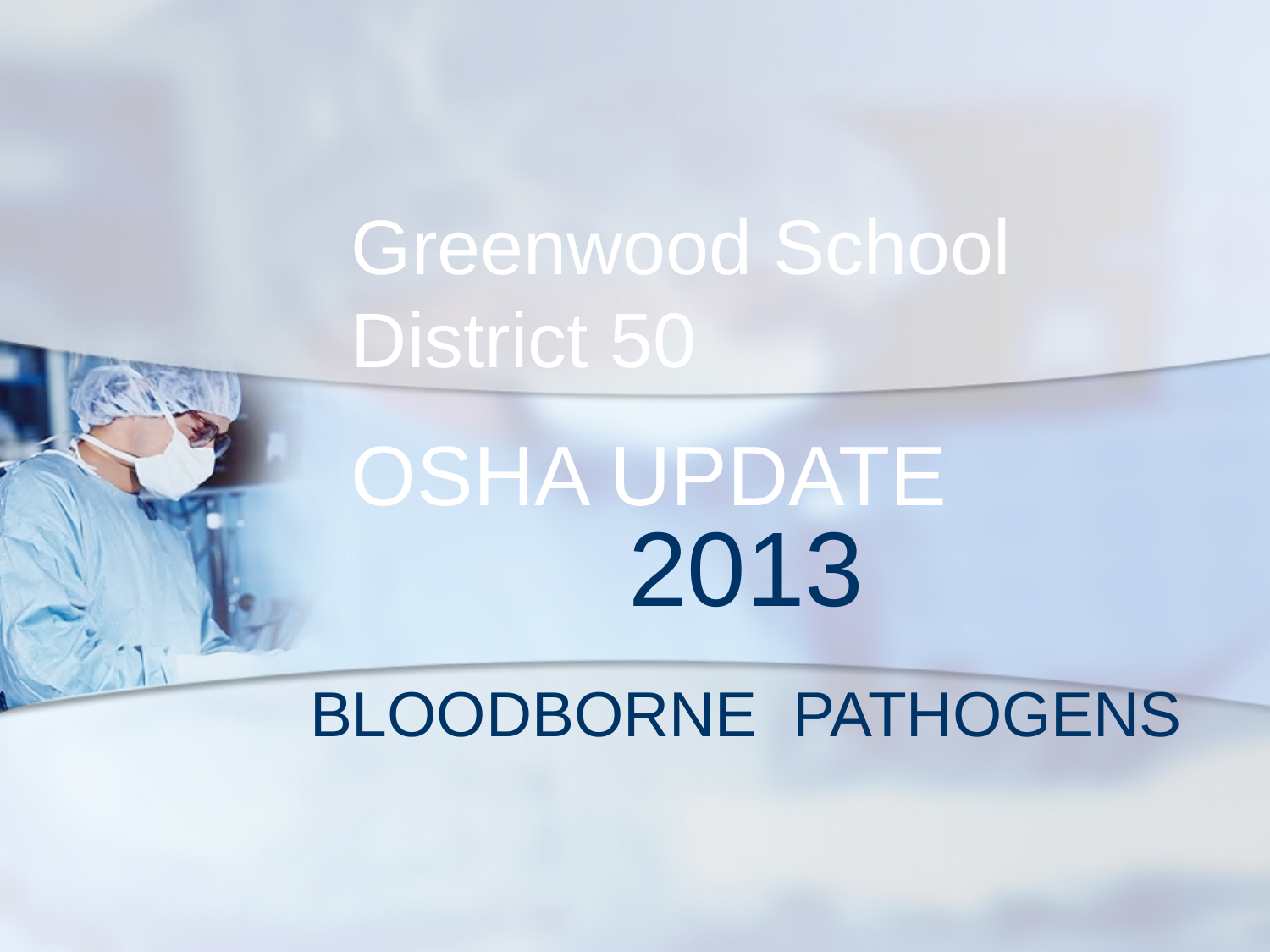

# Greenwood School District 50 OSHA UPDATE
2013

BLOODBORNE  PATHOGENS